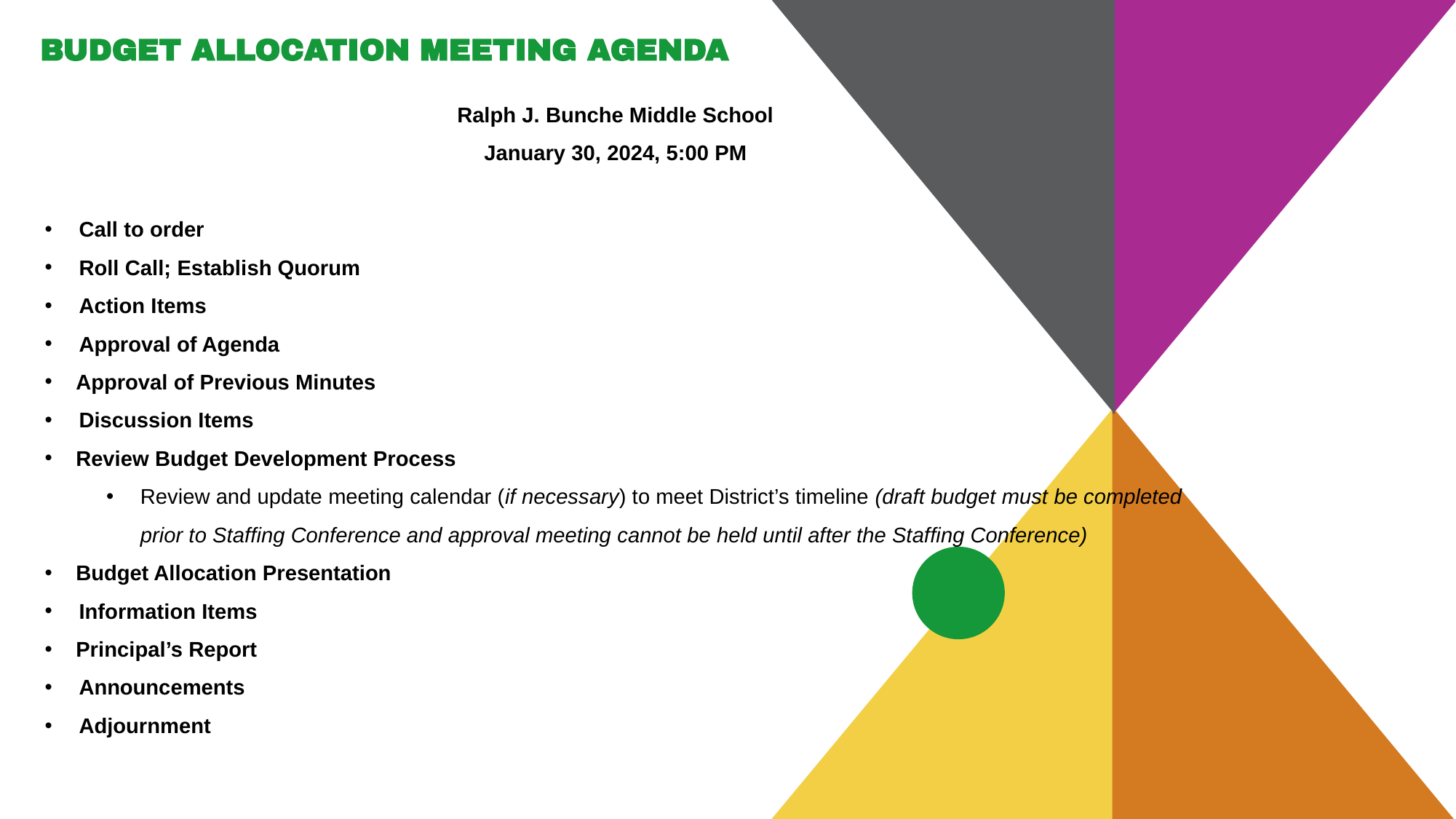

# Budget Allocation Meeting AGenda
Ralph J. Bunche Middle School
January 30, 2024, 5:00 PM

Call to order
Roll Call; Establish Quorum
Action Items
Approval of Agenda
Approval of Previous Minutes
Discussion Items
Review Budget Development Process
Review and update meeting calendar (if necessary) to meet District’s timeline (draft budget must be completed prior to Staffing Conference and approval meeting cannot be held until after the Staffing Conference)
Budget Allocation Presentation
Information Items
Principal’s Report
Announcements
Adjournment